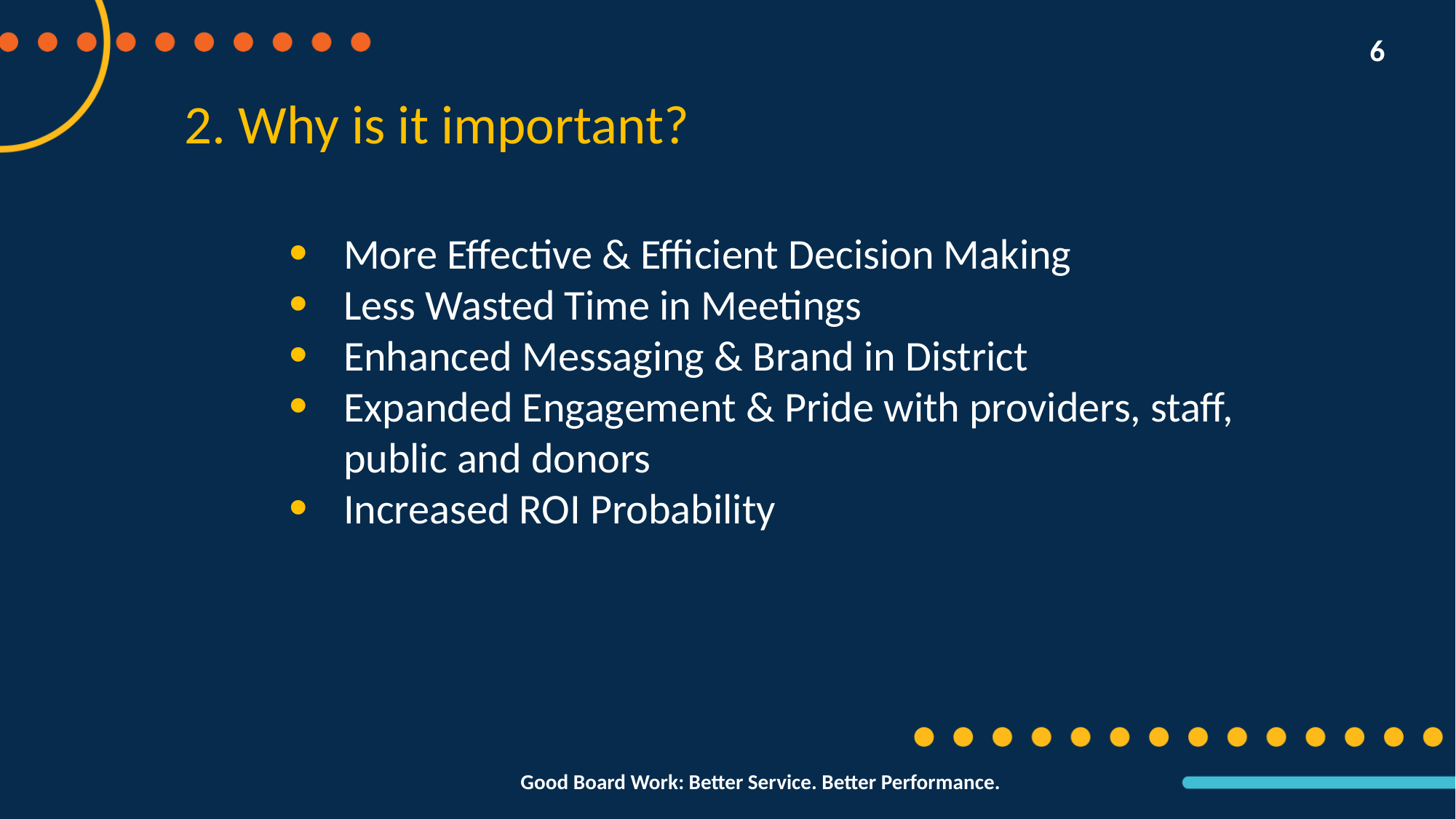

6
2. Why is it important?
More Effective & Efficient Decision Making
Less Wasted Time in Meetings
Enhanced Messaging & Brand in District
Expanded Engagement & Pride with providers, staff, public and donors
Increased ROI Probability
Good Board Work: Better Service. Better Performance.